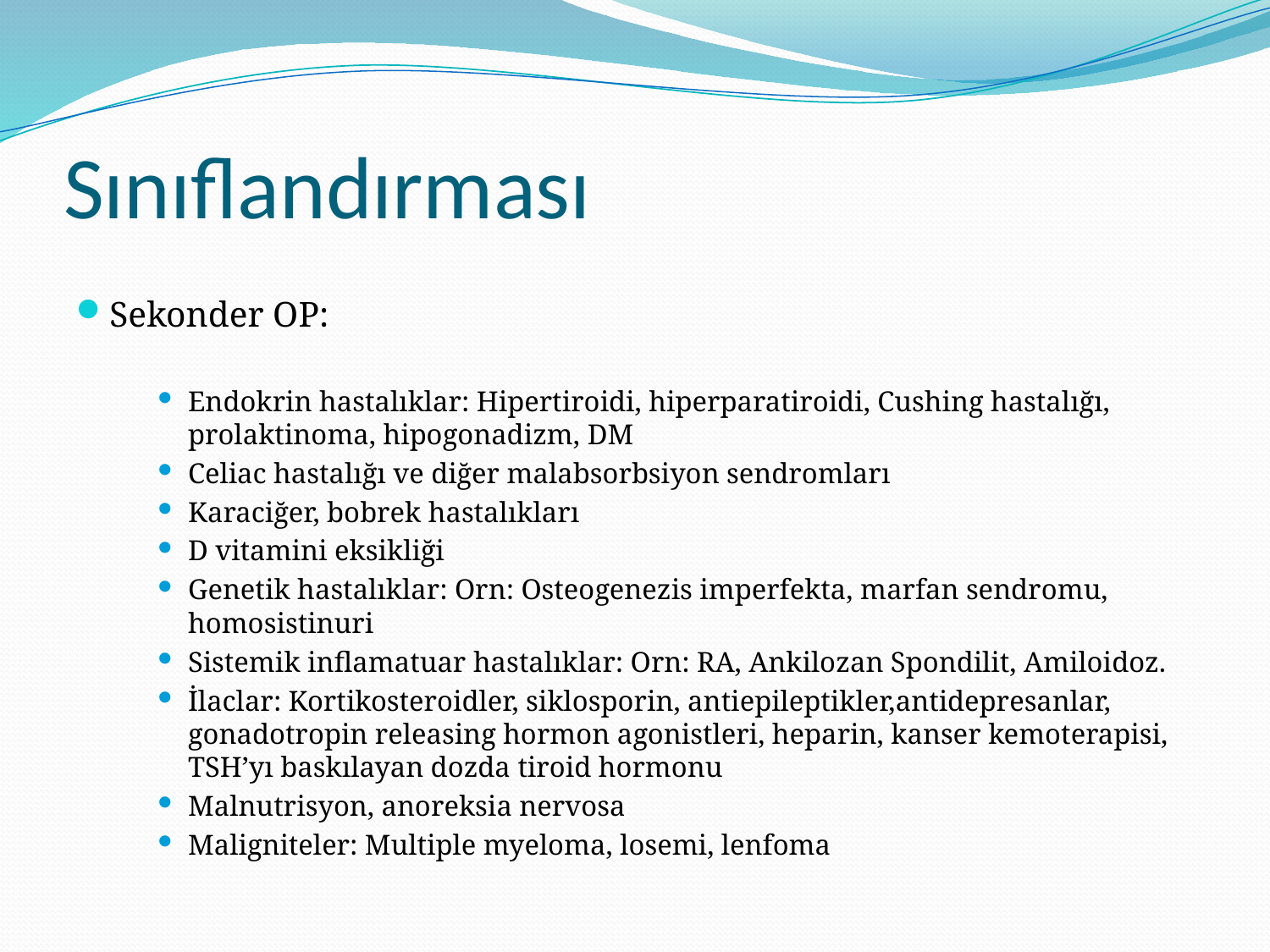

# Sınıflandırması
Sekonder OP:

Endokrin hastalıklar: Hipertiroidi, hiperparatiroidi, Cushing hastalığı, prolaktinoma, hipogonadizm, DM
Celiac hastalığı ve diğer malabsorbsiyon sendromları
Karaciğer, bobrek hastalıkları
D vitamini eksikliği
Genetik hastalıklar: Orn: Osteogenezis imperfekta, marfan sendromu, homosistinuri
Sistemik inflamatuar hastalıklar: Orn: RA, Ankilozan Spondilit, Amiloidoz.
İlaclar: Kortikosteroidler, siklosporin, antiepileptikler,antidepresanlar, gonadotropin releasing hormon agonistleri, heparin, kanser kemoterapisi, TSH’yı baskılayan dozda tiroid hormonu
Malnutrisyon, anoreksia nervosa
Maligniteler: Multiple myeloma, losemi, lenfoma